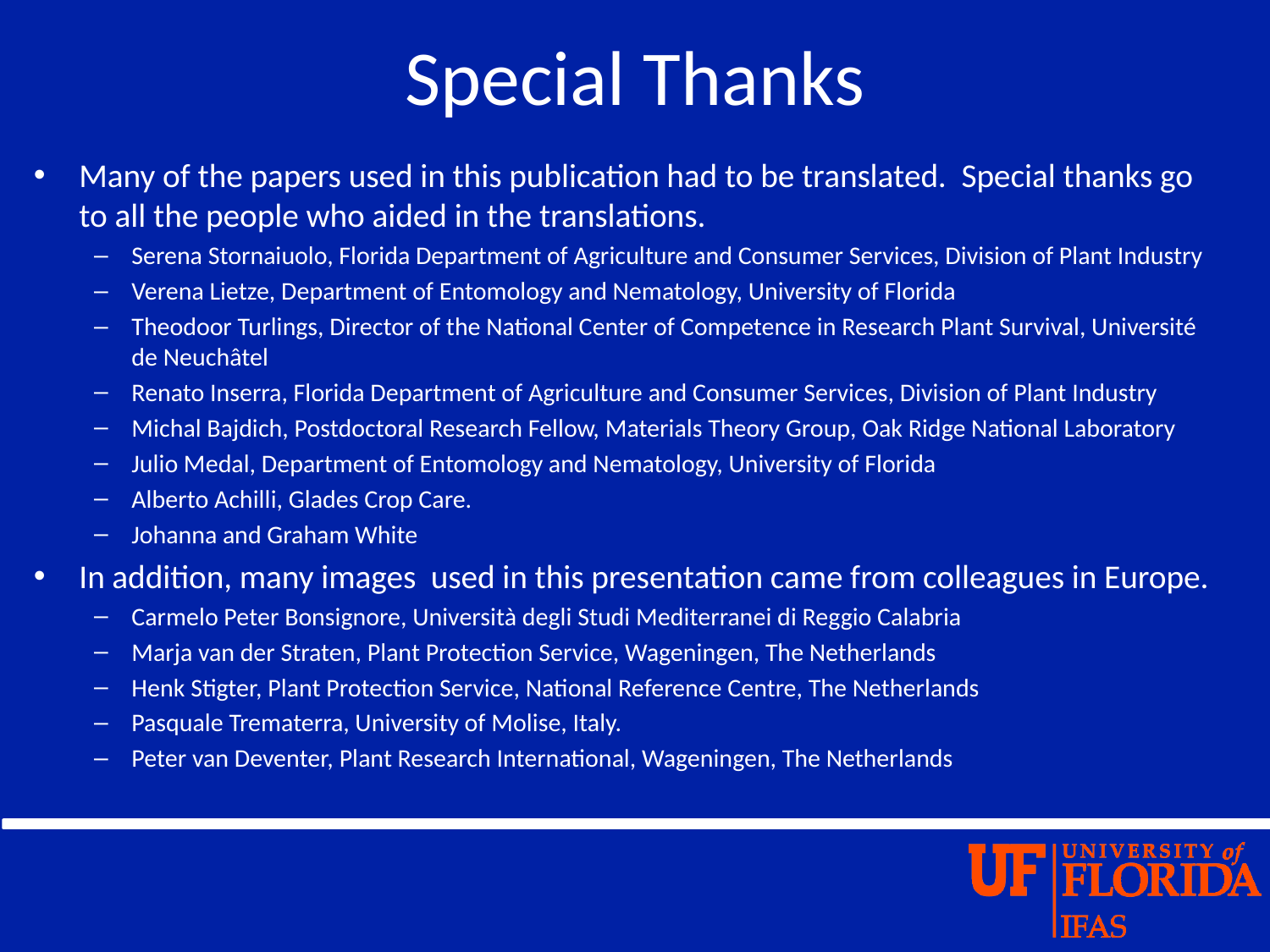

# Special Thanks
Many of the papers used in this publication had to be translated.  Special thanks go to all the people who aided in the translations.
Serena Stornaiuolo, Florida Department of Agriculture and Consumer Services, Division of Plant Industry
Verena Lietze, Department of Entomology and Nematology, University of Florida
Theodoor Turlings, Director of the National Center of Competence in Research Plant Survival, Université de Neuchâtel
Renato Inserra, Florida Department of Agriculture and Consumer Services, Division of Plant Industry
Michal Bajdich, Postdoctoral Research Fellow, Materials Theory Group, Oak Ridge National Laboratory
Julio Medal, Department of Entomology and Nematology, University of Florida
Alberto Achilli, Glades Crop Care.
Johanna and Graham White
In addition, many images  used in this presentation came from colleagues in Europe.
Carmelo Peter Bonsignore, Università degli Studi Mediterranei di Reggio Calabria
Marja van der Straten, Plant Protection Service, Wageningen, The Netherlands
Henk Stigter, Plant Protection Service, National Reference Centre, The Netherlands
Pasquale Trematerra, University of Molise, Italy.
Peter van Deventer, Plant Research International, Wageningen, The Netherlands